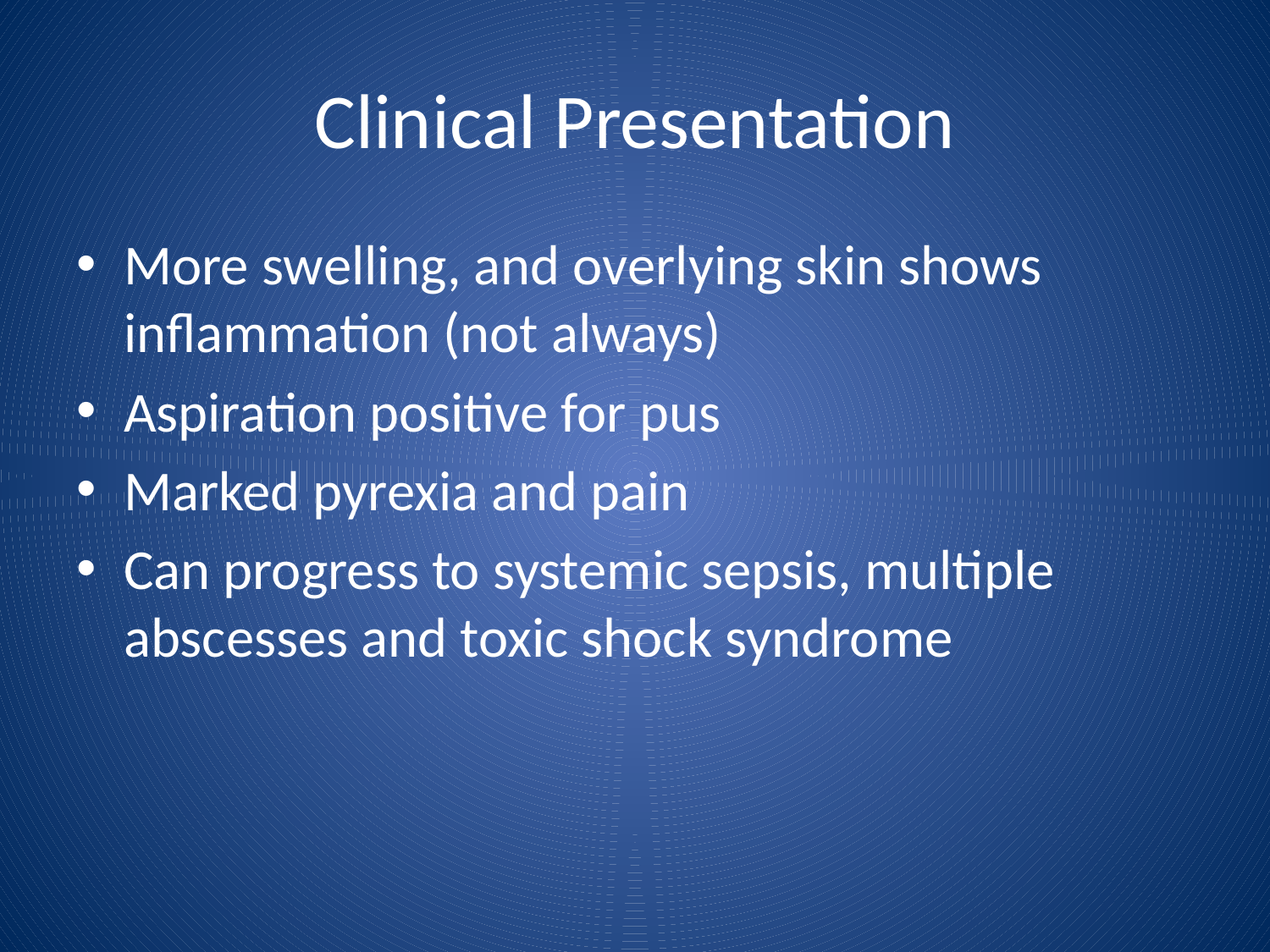

# Clinical Presentation
More swelling, and overlying skin shows inflammation (not always)
Aspiration positive for pus
Marked pyrexia and pain
Can progress to systemic sepsis, multiple abscesses and toxic shock syndrome